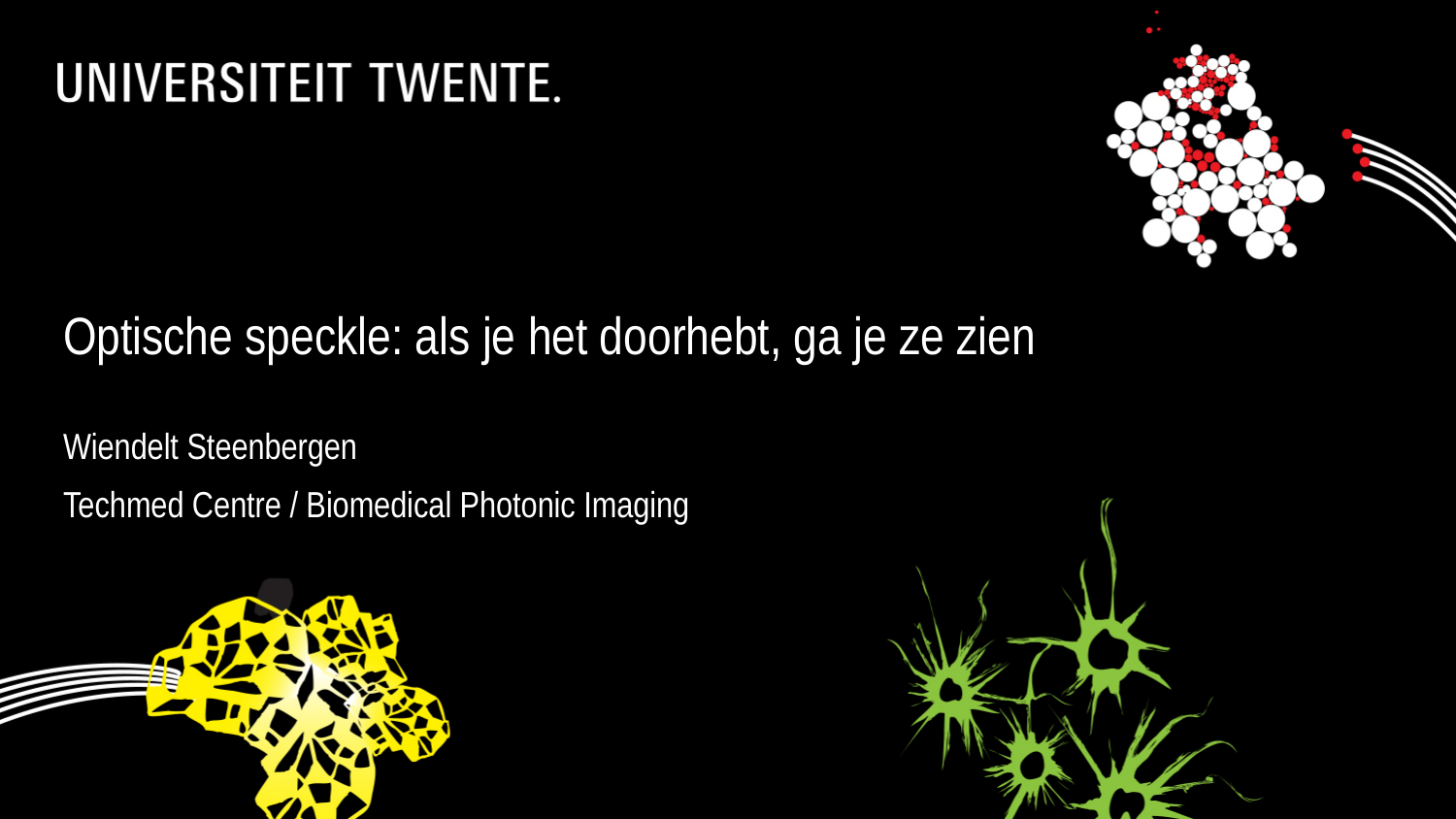

# Optische speckle: als je het doorhebt, ga je ze zien
Wiendelt Steenbergen
Techmed Centre / Biomedical Photonic Imaging